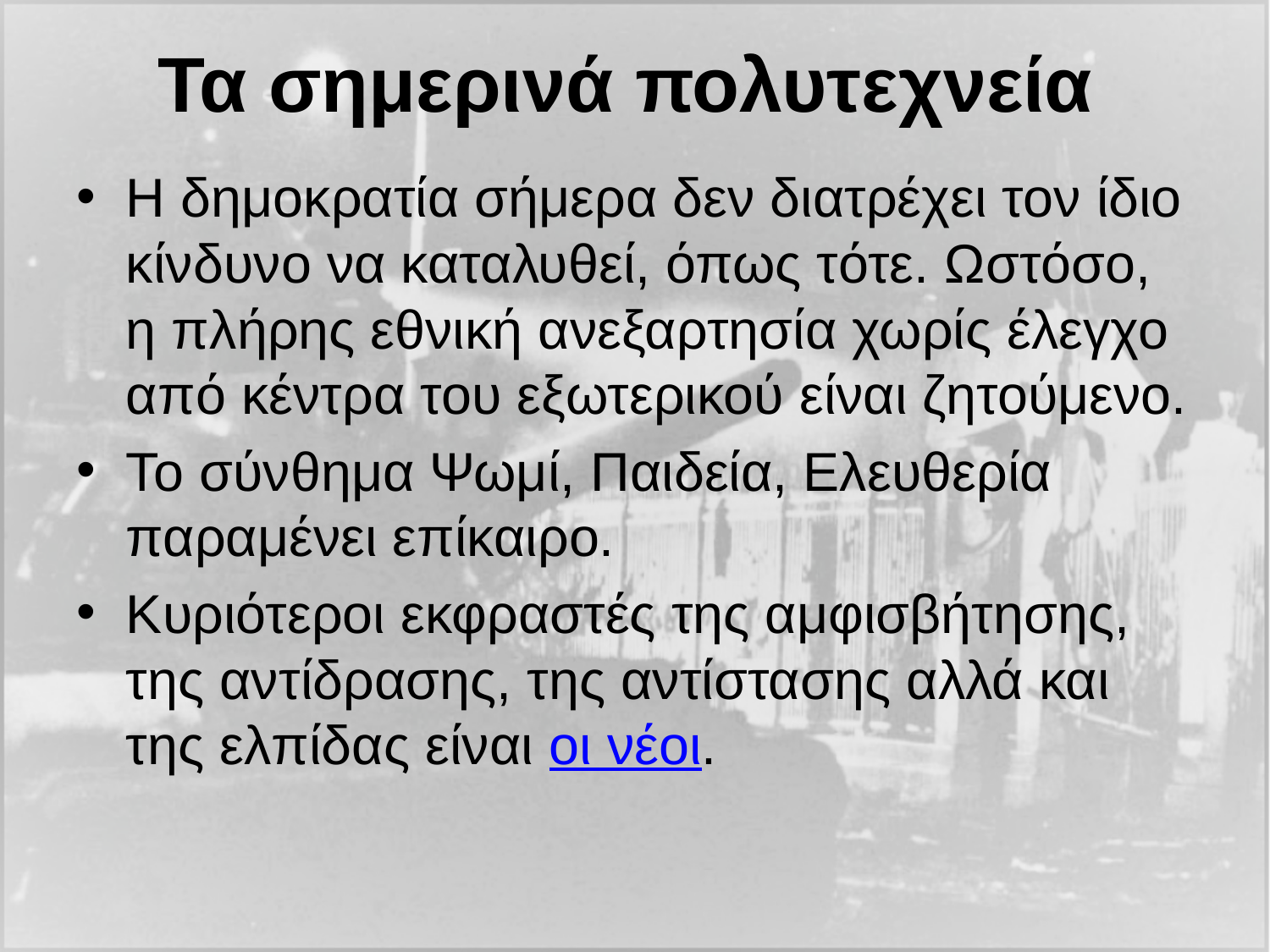

# Τα σημερινά πολυτεχνεία
Η δημοκρατία σήμερα δεν διατρέχει τον ίδιο κίνδυνο να καταλυθεί, όπως τότε. Ωστόσο, η πλήρης εθνική ανεξαρτησία χωρίς έλεγχο από κέντρα του εξωτερικού είναι ζητούμενο.
Το σύνθημα Ψωμί, Παιδεία, Ελευθερία παραμένει επίκαιρο.
Κυριότεροι εκφραστές της αμφισβήτησης, της αντίδρασης, της αντίστασης αλλά και της ελπίδας είναι οι νέοι.